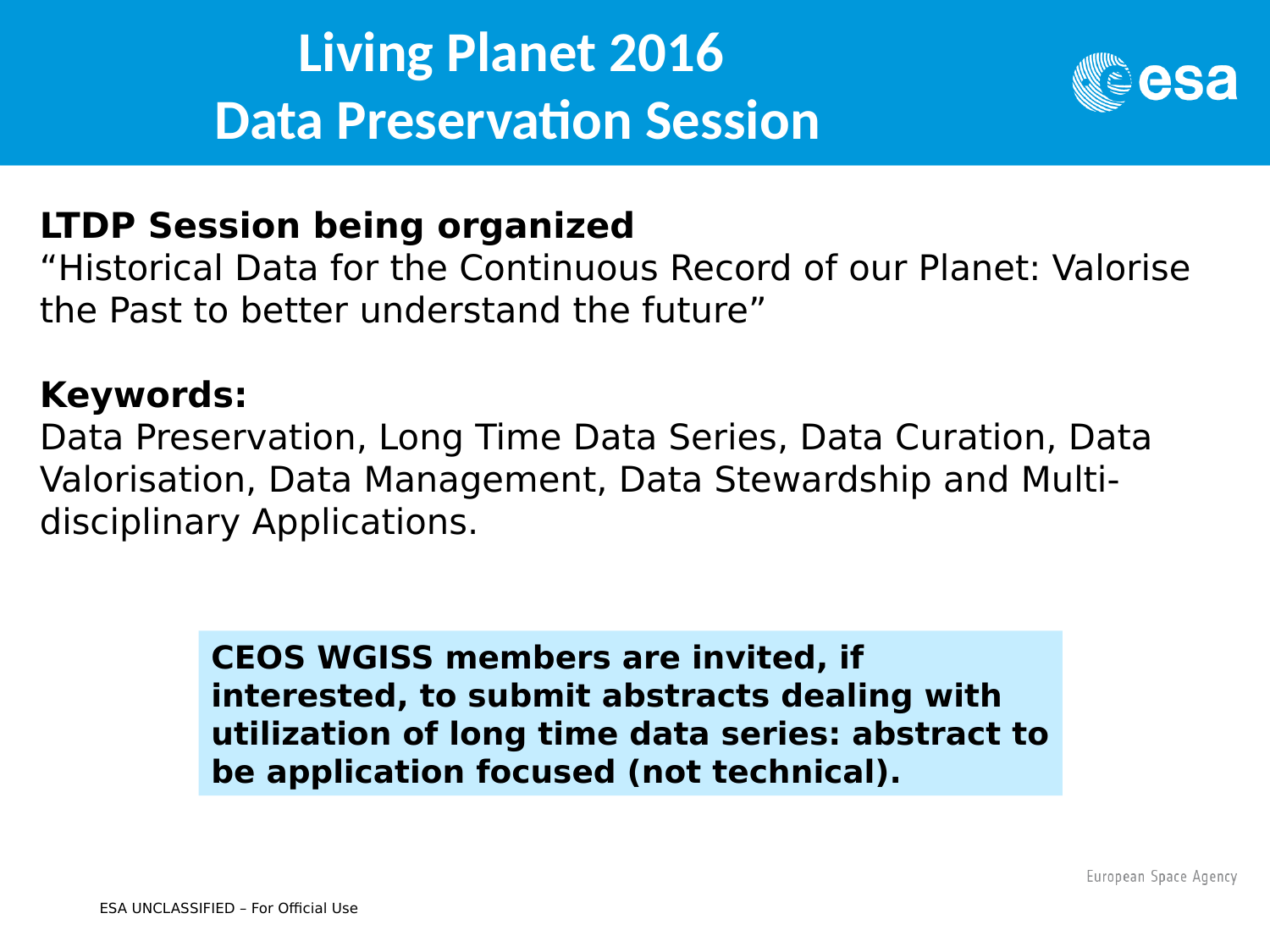

# Living Planet 2016 Data Preservation Session
LTDP Session being organized
“Historical Data for the Continuous Record of our Planet: Valorise the Past to better understand the future”

Keywords:
Data Preservation, Long Time Data Series, Data Curation, Data Valorisation, Data Management, Data Stewardship and Multi-disciplinary Applications.
CEOS WGISS members are invited, if interested, to submit abstracts dealing with utilization of long time data series: abstract to be application focused (not technical).
ESA UNCLASSIFIED – For Official Use